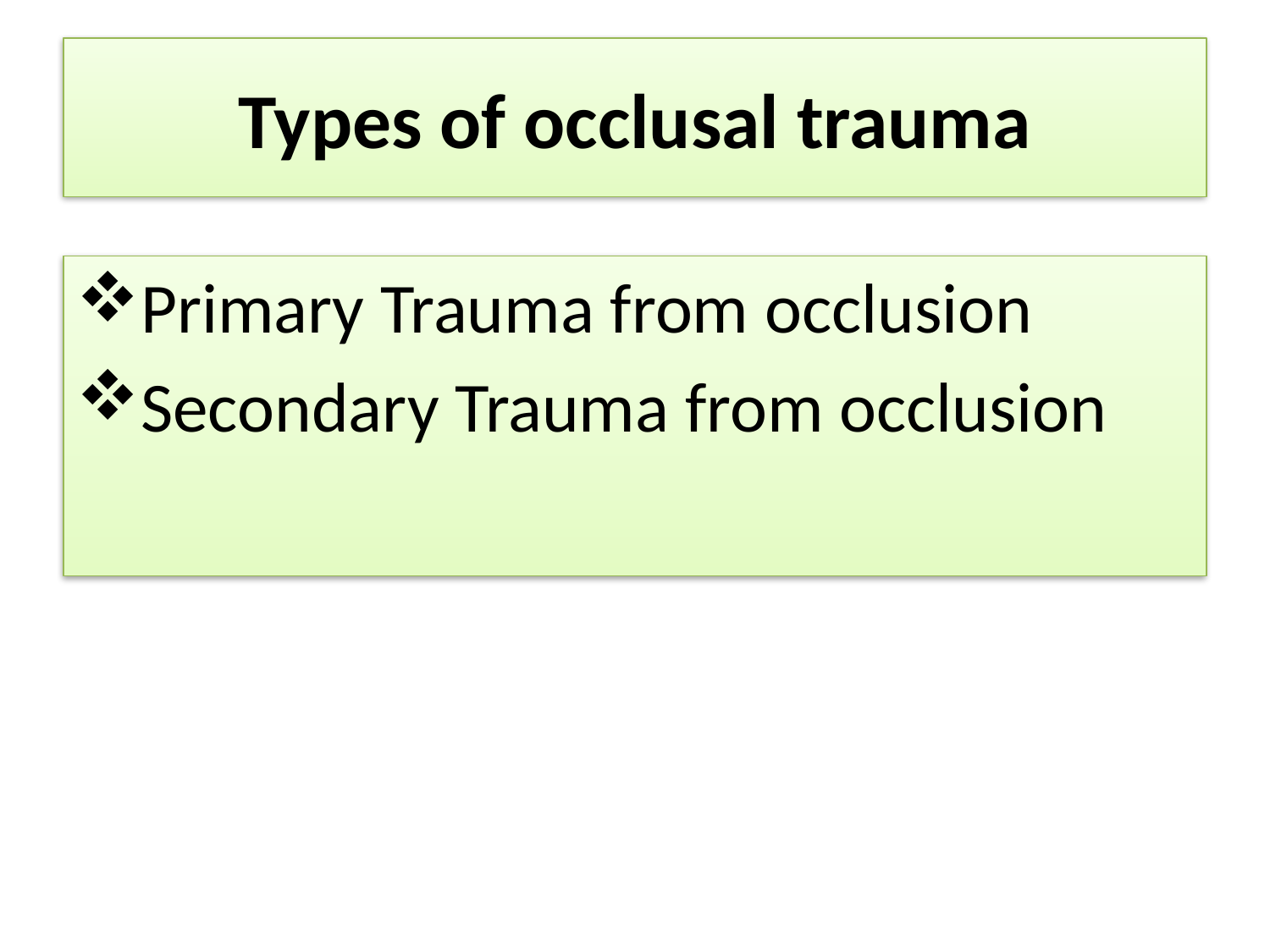

# Types of occlusal trauma
Primary Trauma from occlusion
Secondary Trauma from occlusion